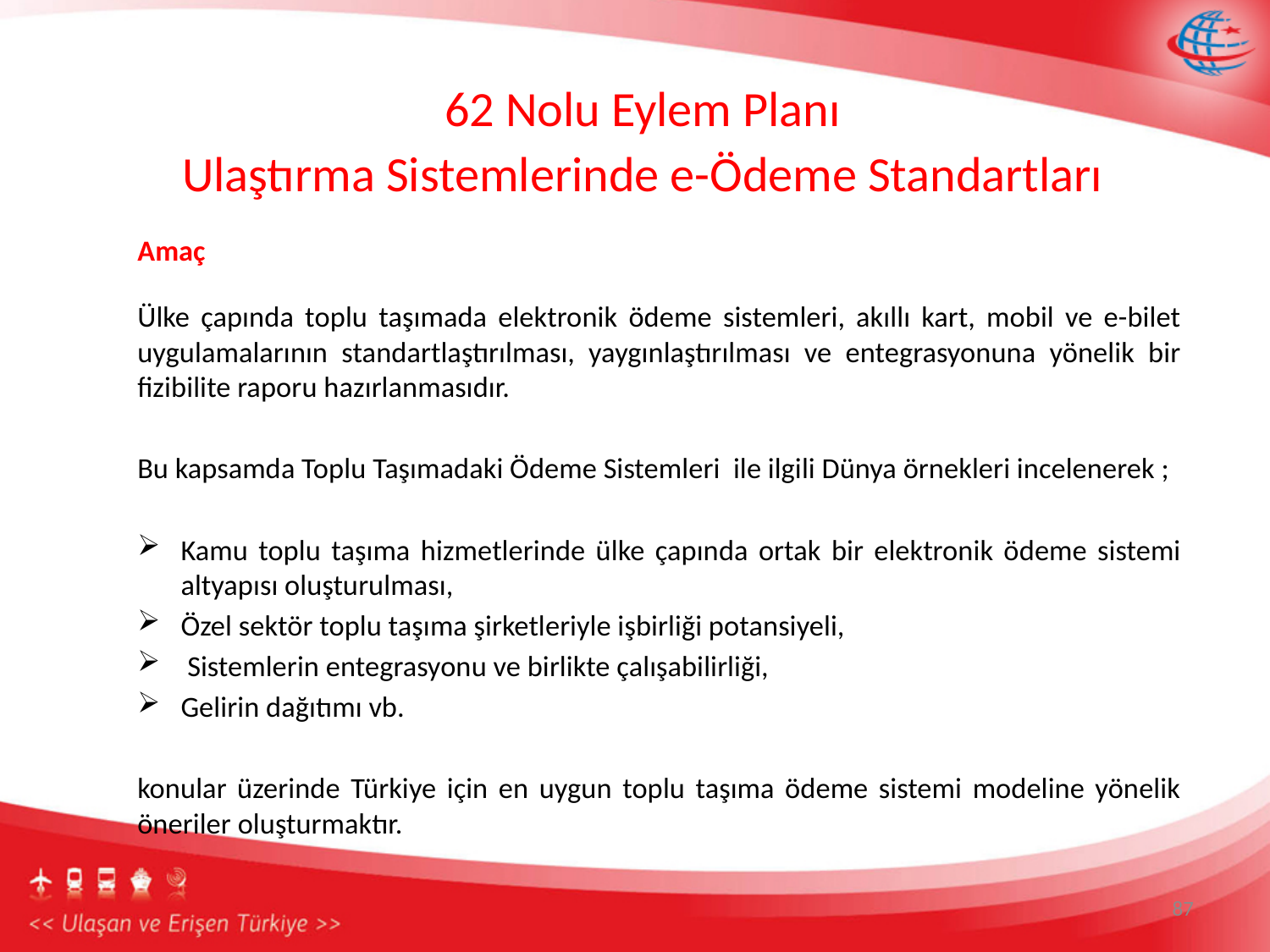

62 Nolu Eylem Planı
Ulaştırma Sistemlerinde e-Ödeme Standartları
Amaç

Ülke çapında toplu taşımada elektronik ödeme sistemleri, akıllı kart, mobil ve e-bilet uygulamalarının standartlaştırılması, yaygınlaştırılması ve entegrasyonuna yönelik bir fizibilite raporu hazırlanmasıdır.

Bu kapsamda Toplu Taşımadaki Ödeme Sistemleri  ile ilgili Dünya örnekleri incelenerek ;

Kamu toplu taşıma hizmetlerinde ülke çapında ortak bir elektronik ödeme sistemi altyapısı oluşturulması,
Özel sektör toplu taşıma şirketleriyle işbirliği potansiyeli,
 Sistemlerin entegrasyonu ve birlikte çalışabilirliği,
Gelirin dağıtımı vb.

konular üzerinde Türkiye için en uygun toplu taşıma ödeme sistemi modeline yönelik öneriler oluşturmaktır.

87